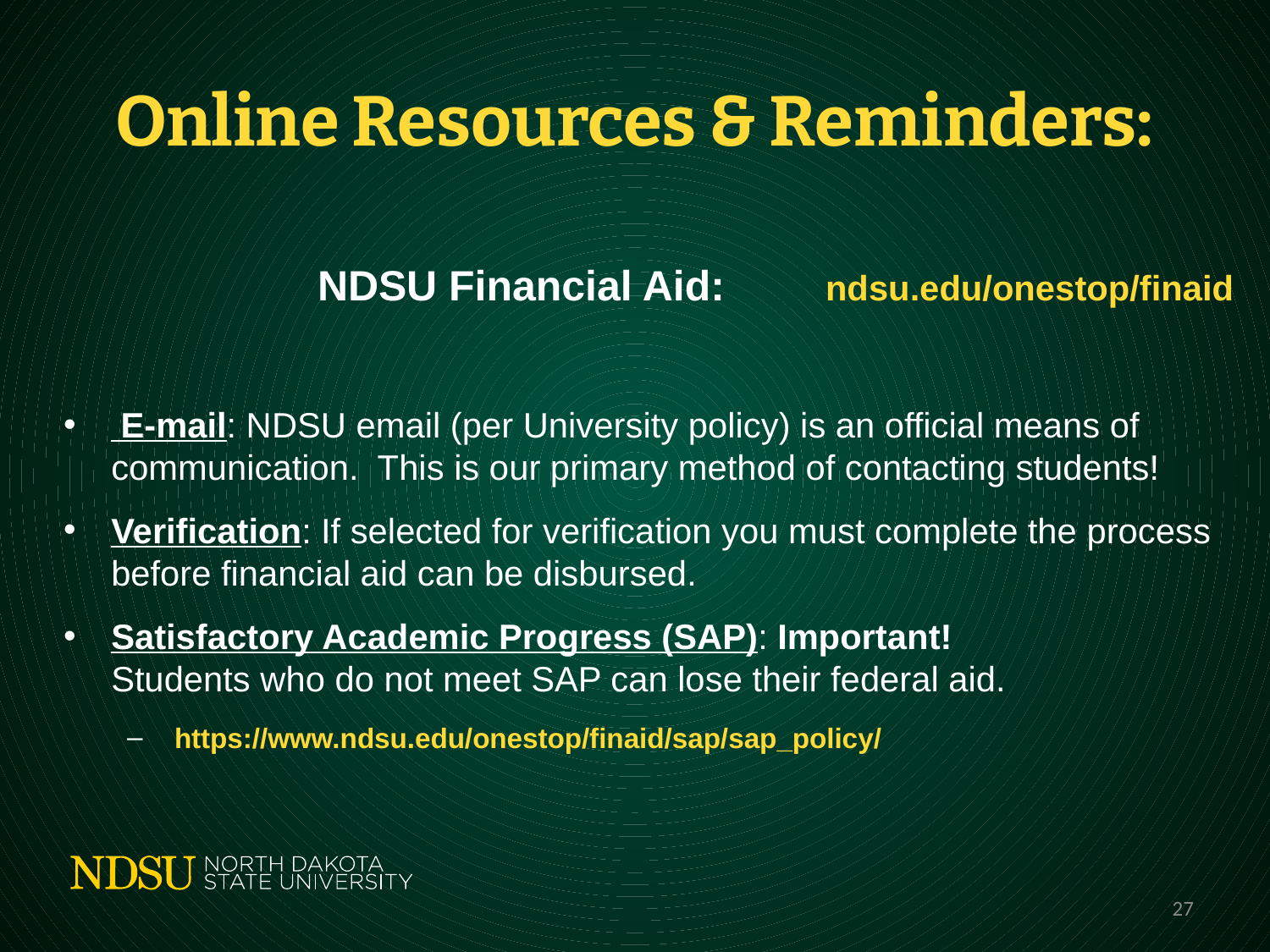

# Online Resources & Reminders:
		NDSU Financial Aid:  	ndsu.edu/onestop/finaid

 E-mail: NDSU email (per University policy) is an official means of communication.  This is our primary method of contacting students!
Verification: If selected for verification you must complete the process before financial aid can be disbursed.
Satisfactory Academic Progress (SAP): Important!
Students who do not meet SAP can lose their federal aid.
 https://www.ndsu.edu/onestop/finaid/sap/sap_policy/

27